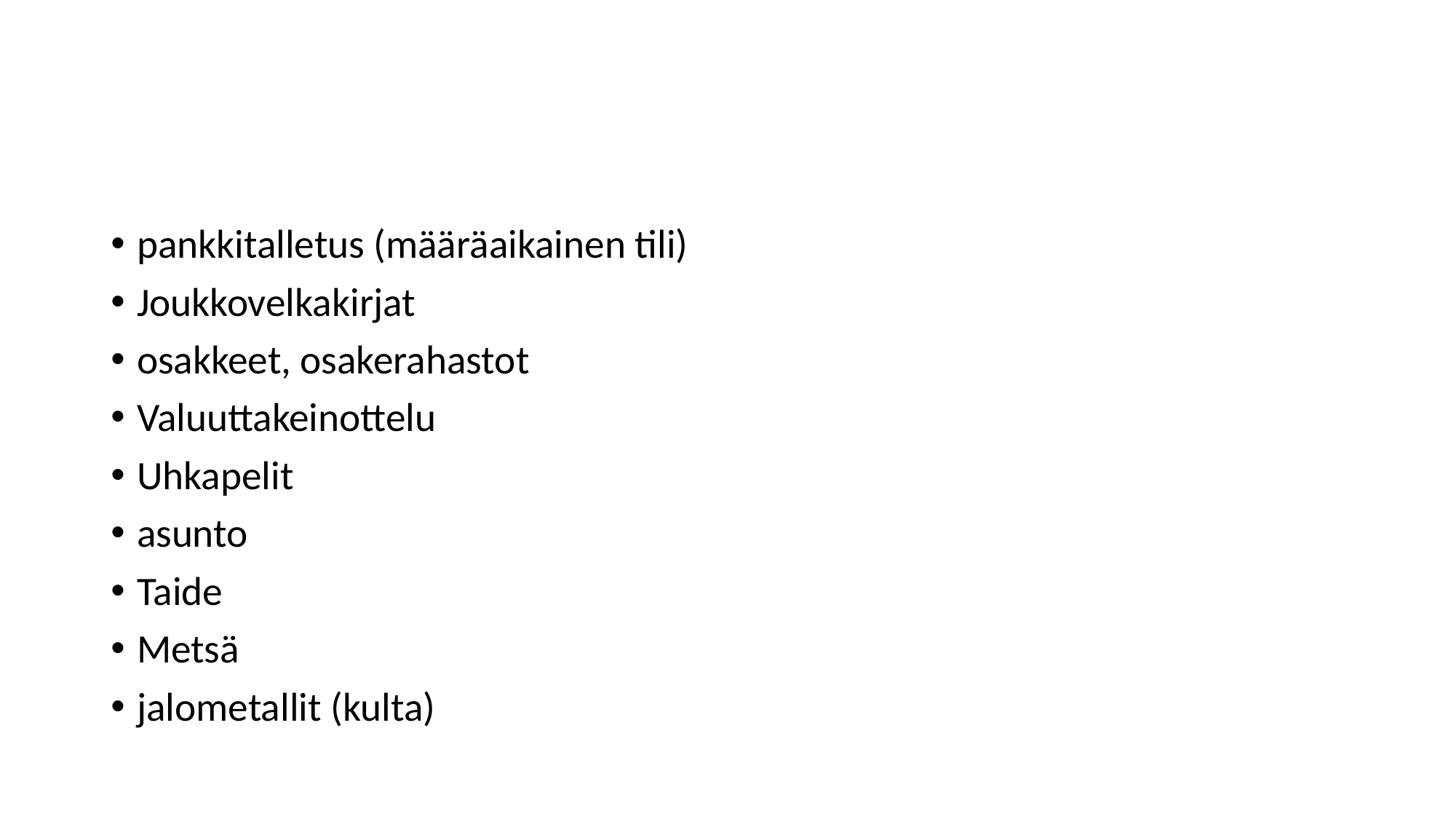

#
pankkitalletus (määräaikainen tili)
Joukkovelkakirjat
osakkeet, osakerahastot
Valuuttakeinottelu
Uhkapelit
asunto
Taide
Metsä
jalometallit (kulta)